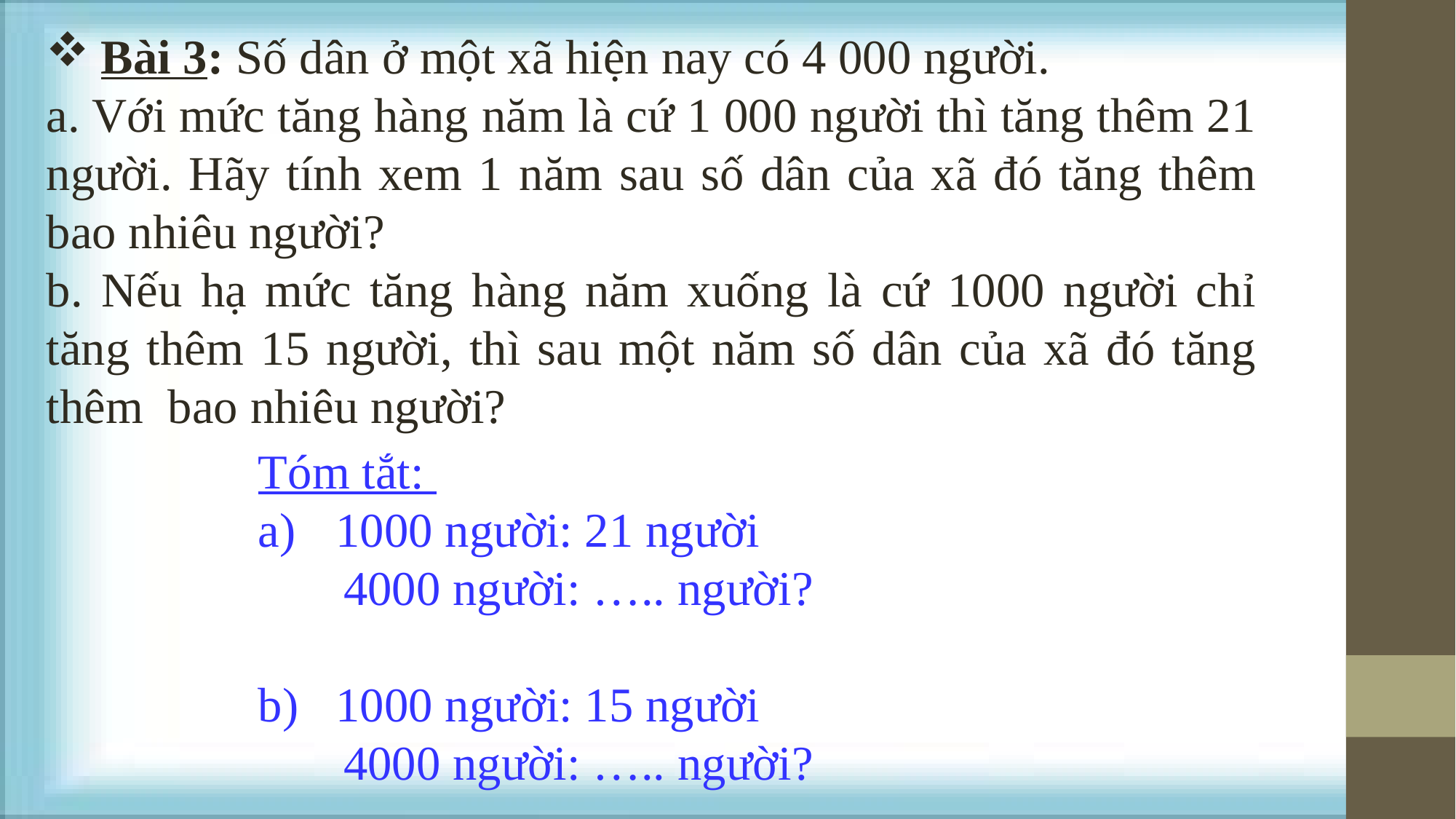

Bài 3: Số dân ở một xã hiện nay có 4 000 người.
a. Với mức tăng hàng năm là cứ 1 000 người thì tăng thêm 21 người. Hãy tính xem 1 năm sau số dân của xã đó tăng thêm bao nhiêu người?
b. Nếu hạ mức tăng hàng năm xuống là cứ 1000 người chỉ tăng thêm 15 người, thì sau một năm số dân của xã đó tăng thêm  bao nhiêu người?
Tóm tắt:
   1000 người: 21 người
       4000 người: ….. người?

   1000 người: 15 người
       4000 người: ….. người?